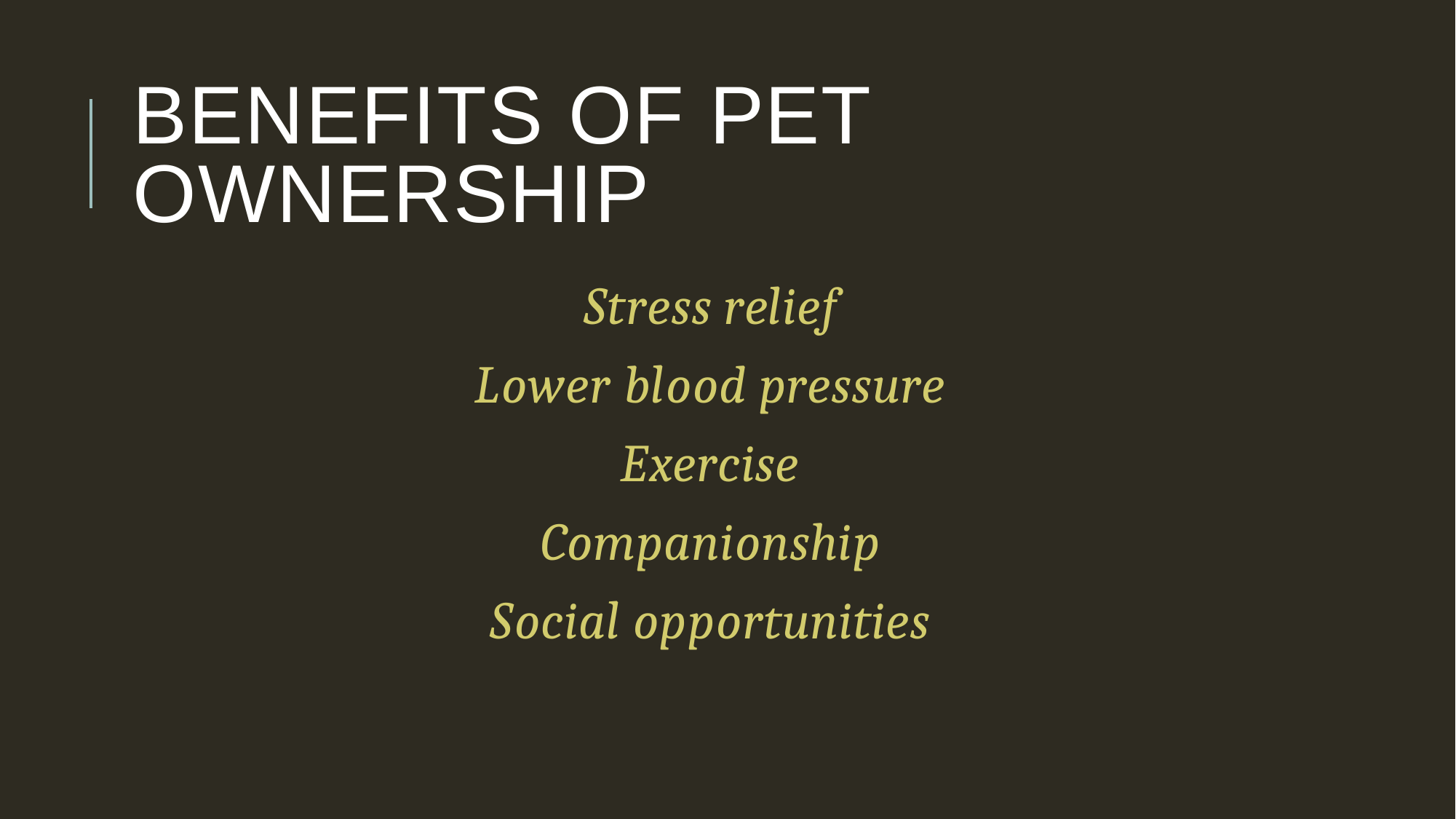

# Benefits of Pet Ownership
Stress relief
Lower blood pressure
Exercise
Companionship
Social opportunities